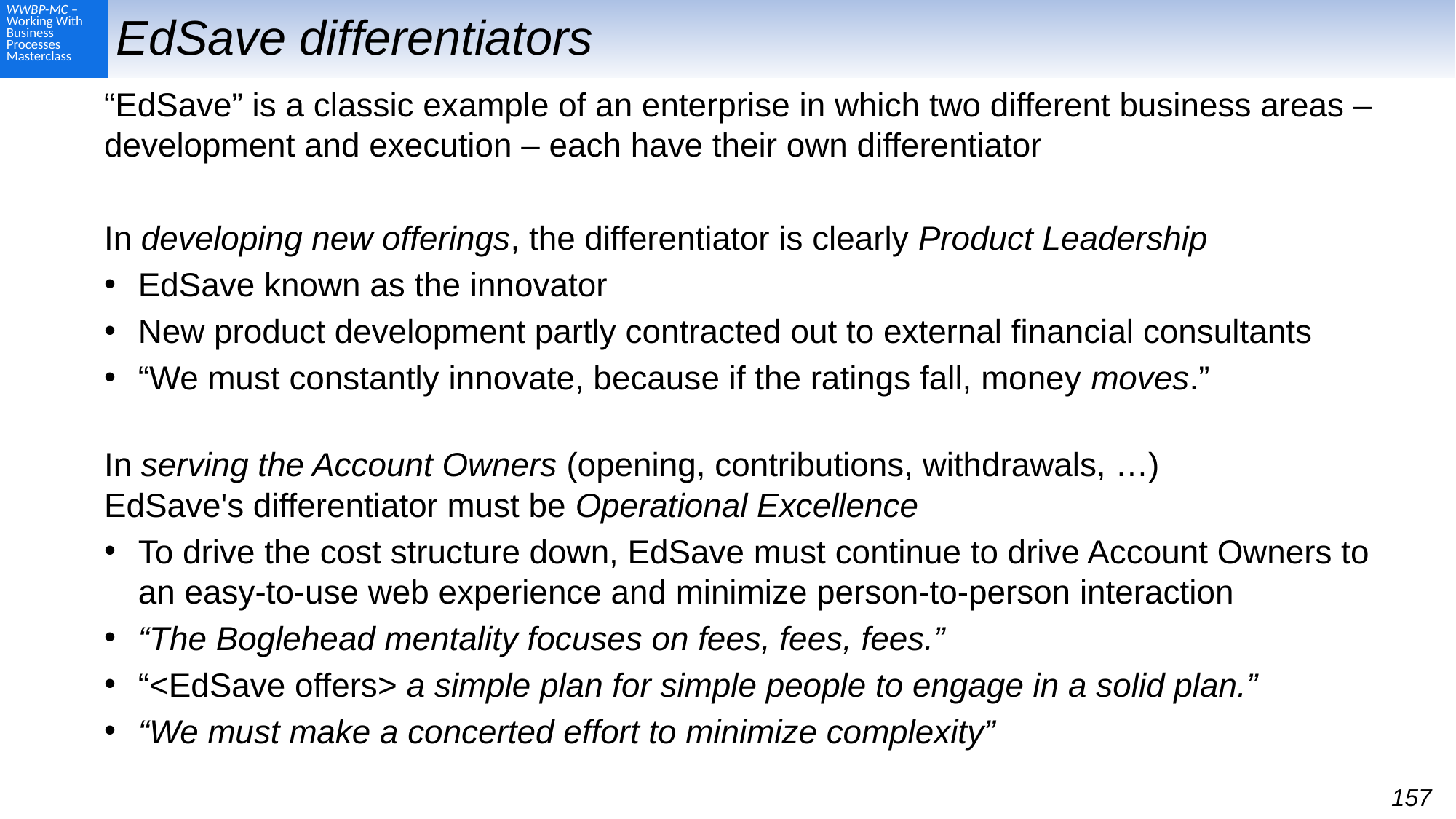

# EdSave differentiators
“EdSave” is a classic example of an enterprise in which two different business areas – development and execution – each have their own differentiator

In developing new offerings, the differentiator is clearly Product Leadership
EdSave known as the innovator
New product development partly contracted out to external financial consultants
“We must constantly innovate, because if the ratings fall, money moves.”
In serving the Account Owners (opening, contributions, withdrawals, …)
EdSave's differentiator must be Operational Excellence
To drive the cost structure down, EdSave must continue to drive Account Owners to an easy-to-use web experience and minimize person-to-person interaction
“The Boglehead mentality focuses on fees, fees, fees.”
“<EdSave offers> a simple plan for simple people to engage in a solid plan.”
“We must make a concerted effort to minimize complexity”